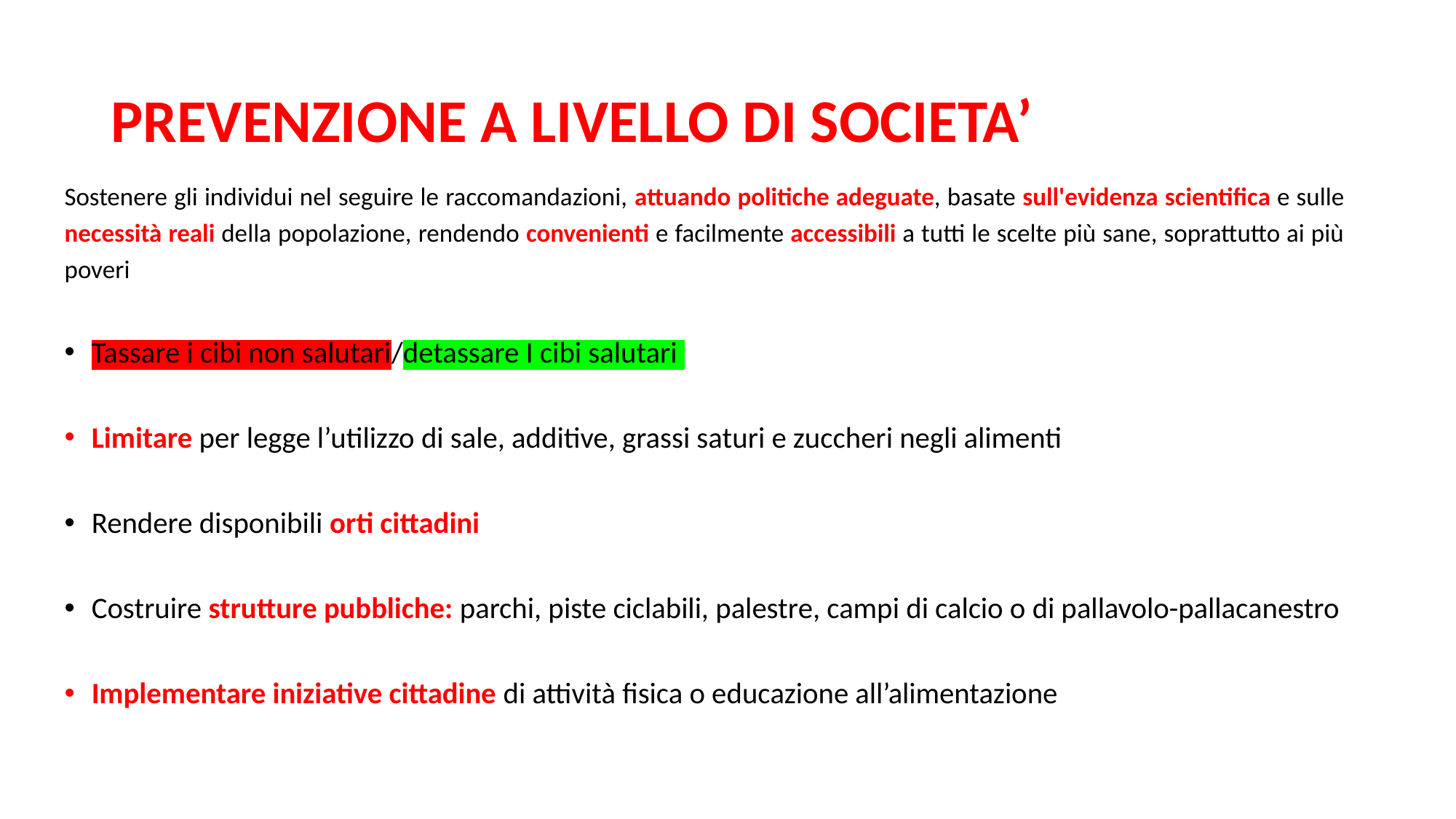

# PREVENZIONE A LIVELLO DI SOCIETA’
Sostenere gli individui nel seguire le raccomandazioni, attuando politiche adeguate, basate sull'evidenza scientifica e sulle necessità reali della popolazione, rendendo convenienti e facilmente accessibili a tutti le scelte più sane, soprattutto ai più poveri

Tassare i cibi non salutari/detassare I cibi salutari

Limitare per legge l’utilizzo di sale, additive, grassi saturi e zuccheri negli alimenti

Rendere disponibili orti cittadini

Costruire strutture pubbliche: parchi, piste ciclabili, palestre, campi di calcio o di pallavolo-pallacanestro

Implementare iniziative cittadine di attività fisica o educazione all’alimentazione